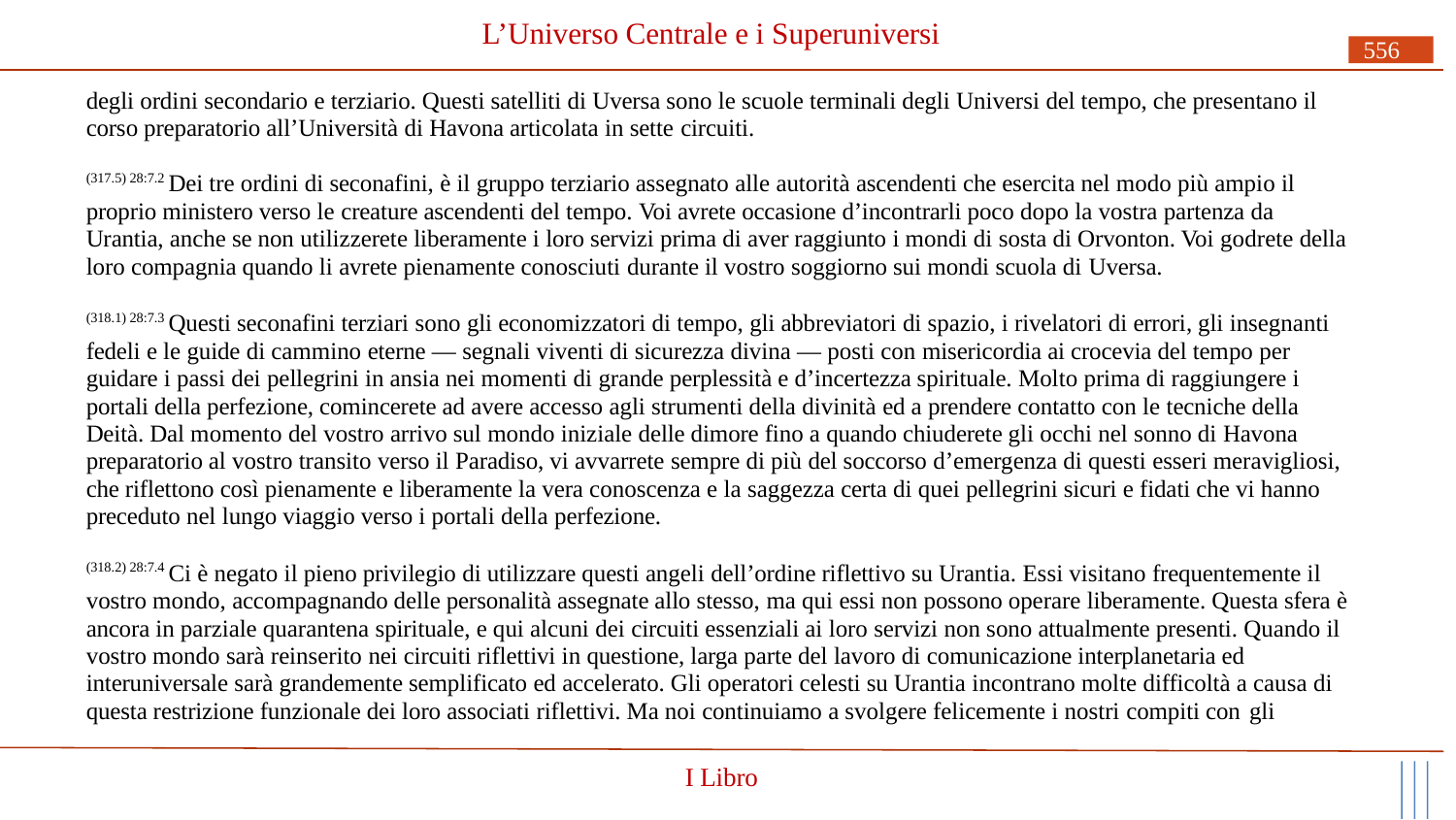

# L’Universo Centrale e i Superuniversi
556

degli ordini secondario e terziario. Questi satelliti di Uversa sono le scuole terminali degli Universi del tempo, che presentano il  corso preparatorio all’Università di Havona articolata in sette circuiti.

(317.5) 28:7.2 Dei tre ordini di seconafini, è il gruppo terziario assegnato alle autorità ascendenti che esercita nel modo più ampio il  proprio ministero verso le creature ascendenti del tempo. Voi avrete occasione d’incontrarli poco dopo la vostra partenza da  Urantia, anche se non utilizzerete liberamente i loro servizi prima di aver raggiunto i mondi di sosta di Orvonton. Voi godrete della  loro compagnia quando li avrete pienamente conosciuti durante il vostro soggiorno sui mondi scuola di Uversa.

(318.1) 28:7.3 Questi seconafini terziari sono gli economizzatori di tempo, gli abbreviatori di spazio, i rivelatori di errori, gli insegnanti  fedeli e le guide di cammino eterne — segnali viventi di sicurezza divina — posti con misericordia ai crocevia del tempo per  guidare i passi dei pellegrini in ansia nei momenti di grande perplessità e d’incertezza spirituale. Molto prima di raggiungere i  portali della perfezione, comincerete ad avere accesso agli strumenti della divinità ed a prendere contatto con le tecniche della  Deità. Dal momento del vostro arrivo sul mondo iniziale delle dimore fino a quando chiuderete gli occhi nel sonno di Havona  preparatorio al vostro transito verso il Paradiso, vi avvarrete sempre di più del soccorso d’emergenza di questi esseri meravigliosi,  che riflettono così pienamente e liberamente la vera conoscenza e la saggezza certa di quei pellegrini sicuri e fidati che vi hanno  preceduto nel lungo viaggio verso i portali della perfezione.

(318.2) 28:7.4 Ci è negato il pieno privilegio di utilizzare questi angeli dell’ordine riflettivo su Urantia. Essi visitano frequentemente il  vostro mondo, accompagnando delle personalità assegnate allo stesso, ma qui essi non possono operare liberamente. Questa sfera è  ancora in parziale quarantena spirituale, e qui alcuni dei circuiti essenziali ai loro servizi non sono attualmente presenti. Quando il  vostro mondo sarà reinserito nei circuiti riflettivi in questione, larga parte del lavoro di comunicazione interplanetaria ed  interuniversale sarà grandemente semplificato ed accelerato. Gli operatori celesti su Urantia incontrano molte difficoltà a causa di  questa restrizione funzionale dei loro associati riflettivi. Ma noi continuiamo a svolgere felicemente i nostri compiti con gli

I Libro